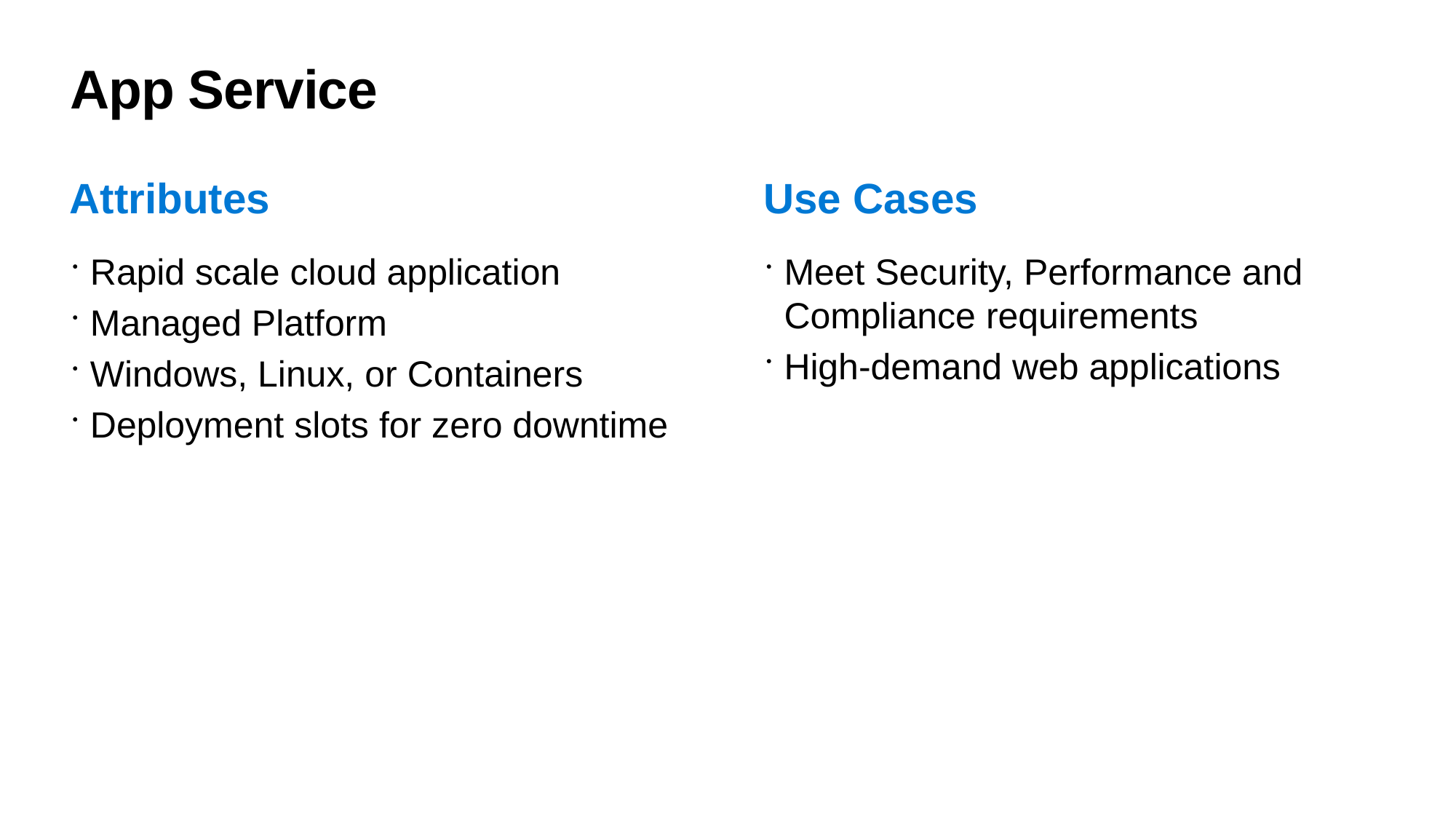

# App Service
Attributes
Use Cases
Rapid scale cloud application
Managed Platform
Windows, Linux, or Containers
Deployment slots for zero downtime
Meet Security, Performance and Compliance requirements
High-demand web applications